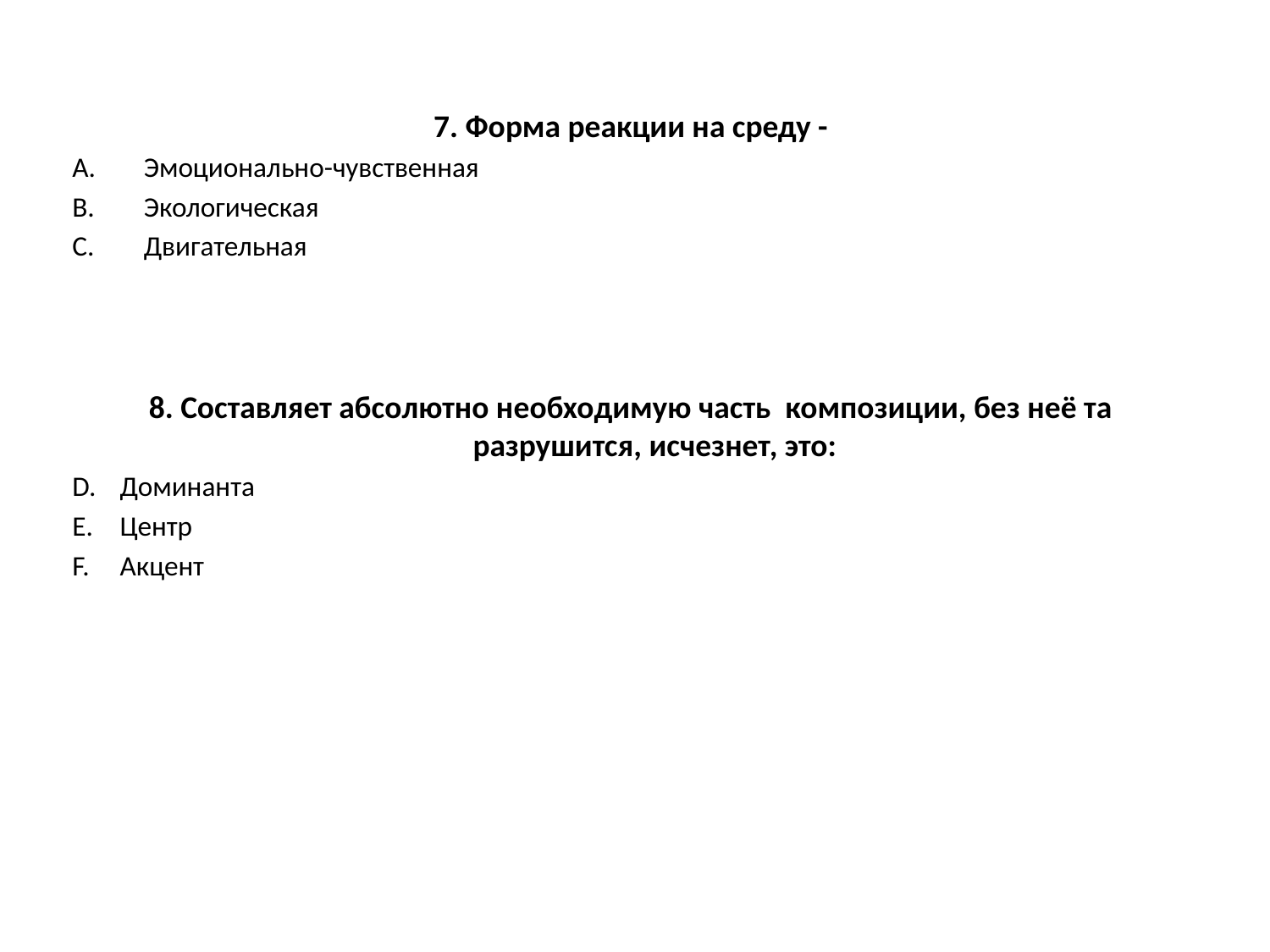

7. Форма реакции на среду -
Эмоционально-чувственная
Экологическая
Двигательная

8. Составляет абсолютно необходимую часть  композиции, без неё та разрушится, исчезнет, это:
Доминанта
Центр
Акцент